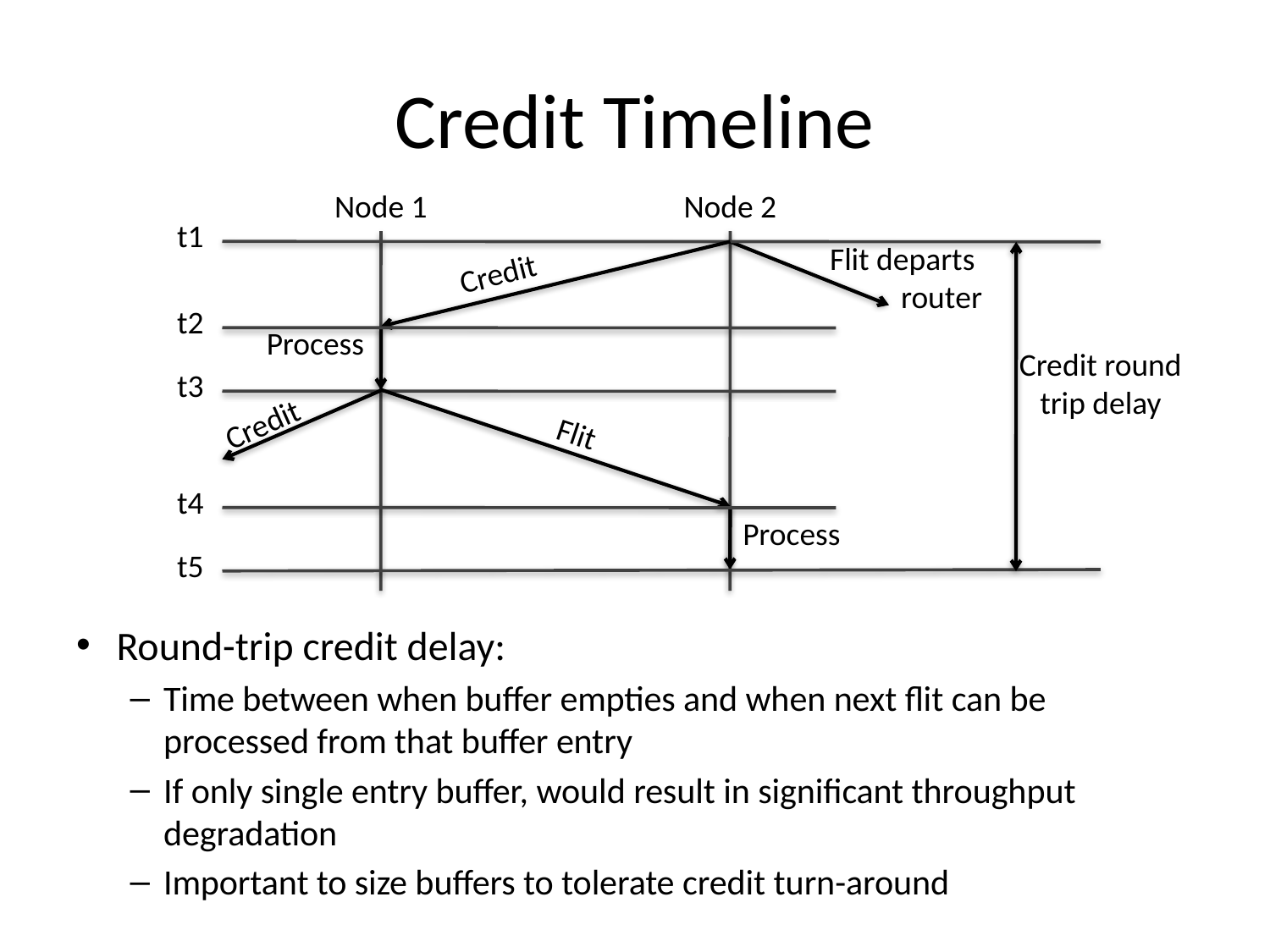

# Credit Timeline
Node 1
Node 2
t1
Credit
Flit departs
router
t2
Process
Credit round trip delay
t3
Credit
Flit
t4
Process
t5
Round-trip credit delay:
Time between when buffer empties and when next flit can be processed from that buffer entry
If only single entry buffer, would result in significant throughput degradation
Important to size buffers to tolerate credit turn-around